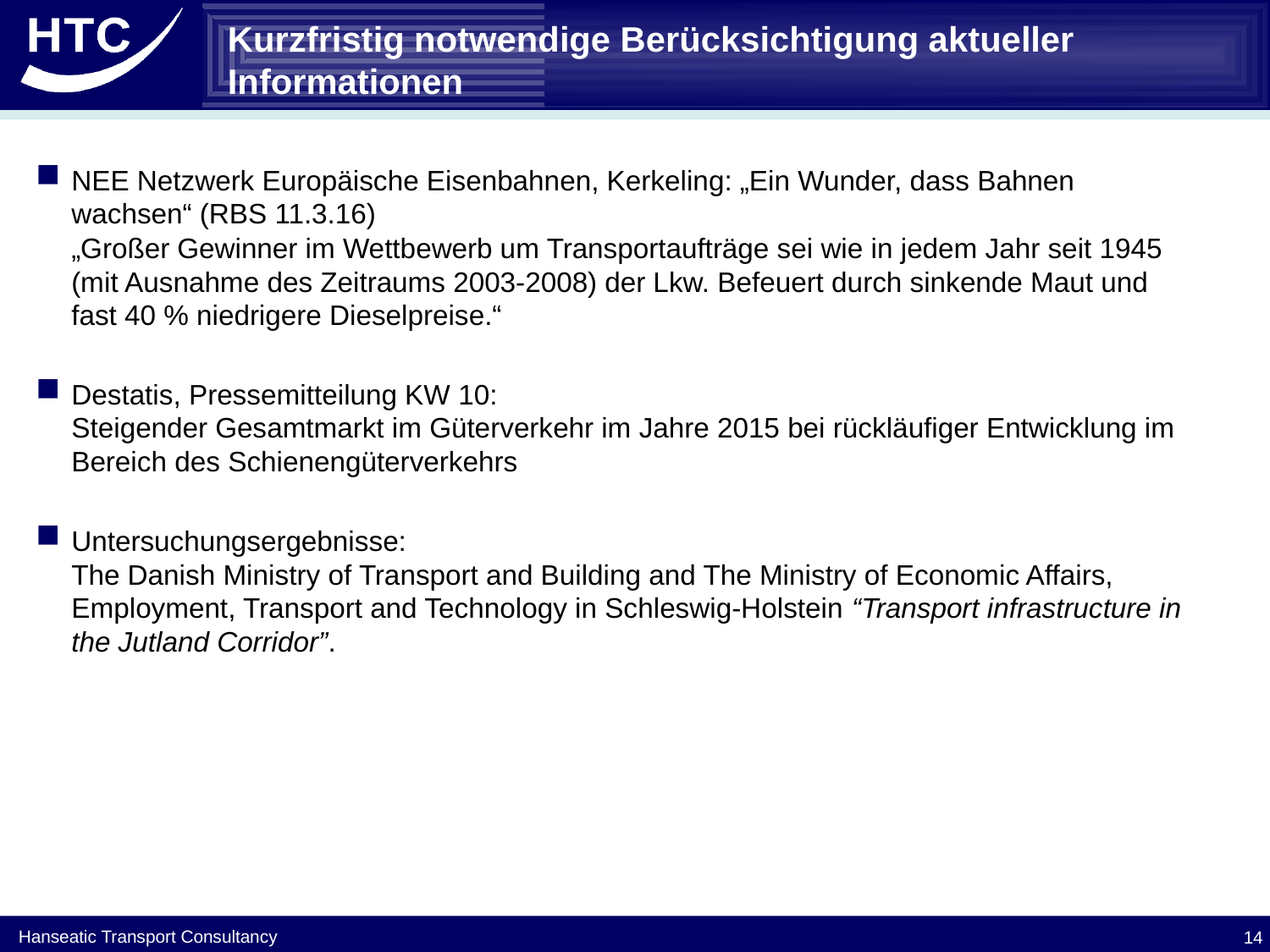

# Kurzfristig notwendige Berücksichtigung aktueller Informationen
NEE Netzwerk Europäische Eisenbahnen, Kerkeling: „Ein Wunder, dass Bahnen wachsen“ (RBS 11.3.16)
„Großer Gewinner im Wettbewerb um Transportaufträge sei wie in jedem Jahr seit 1945 (mit Ausnahme des Zeitraums 2003-2008) der Lkw. Befeuert durch sinkende Maut und fast 40 % niedrigere Dieselpreise.“

Destatis, Pressemitteilung KW 10:
Steigender Gesamtmarkt im Güterverkehr im Jahre 2015 bei rückläufiger Entwicklung im Bereich des Schienengüterverkehrs

Untersuchungsergebnisse:
The Danish Ministry of Transport and Building and The Ministry of Economic Affairs, Employment, Transport and Technology in Schleswig-Holstein “Transport infrastructure in the Jutland Corridor”.
14